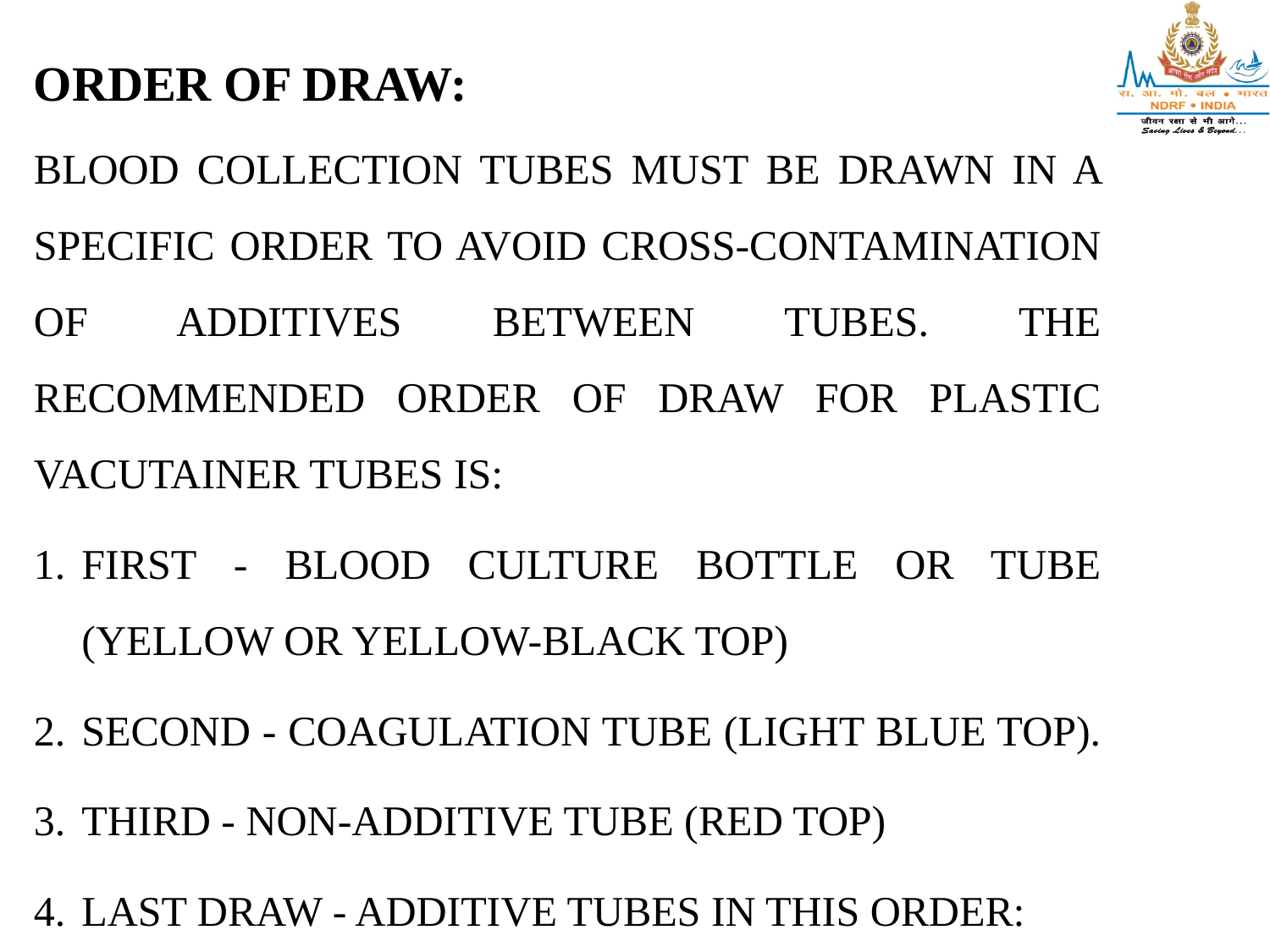

ORDER OF DRAW:
BLOOD COLLECTION TUBES MUST BE DRAWN IN A SPECIFIC ORDER TO AVOID CROSS-CONTAMINATION OF ADDITIVES BETWEEN TUBES. THE RECOMMENDED ORDER OF DRAW FOR PLASTIC VACUTAINER TUBES IS:
FIRST - BLOOD CULTURE BOTTLE OR TUBE (YELLOW OR YELLOW-BLACK TOP)
SECOND - COAGULATION TUBE (LIGHT BLUE TOP).
THIRD - NON-ADDITIVE TUBE (RED TOP)
LAST DRAW - ADDITIVE TUBES IN THIS ORDER: